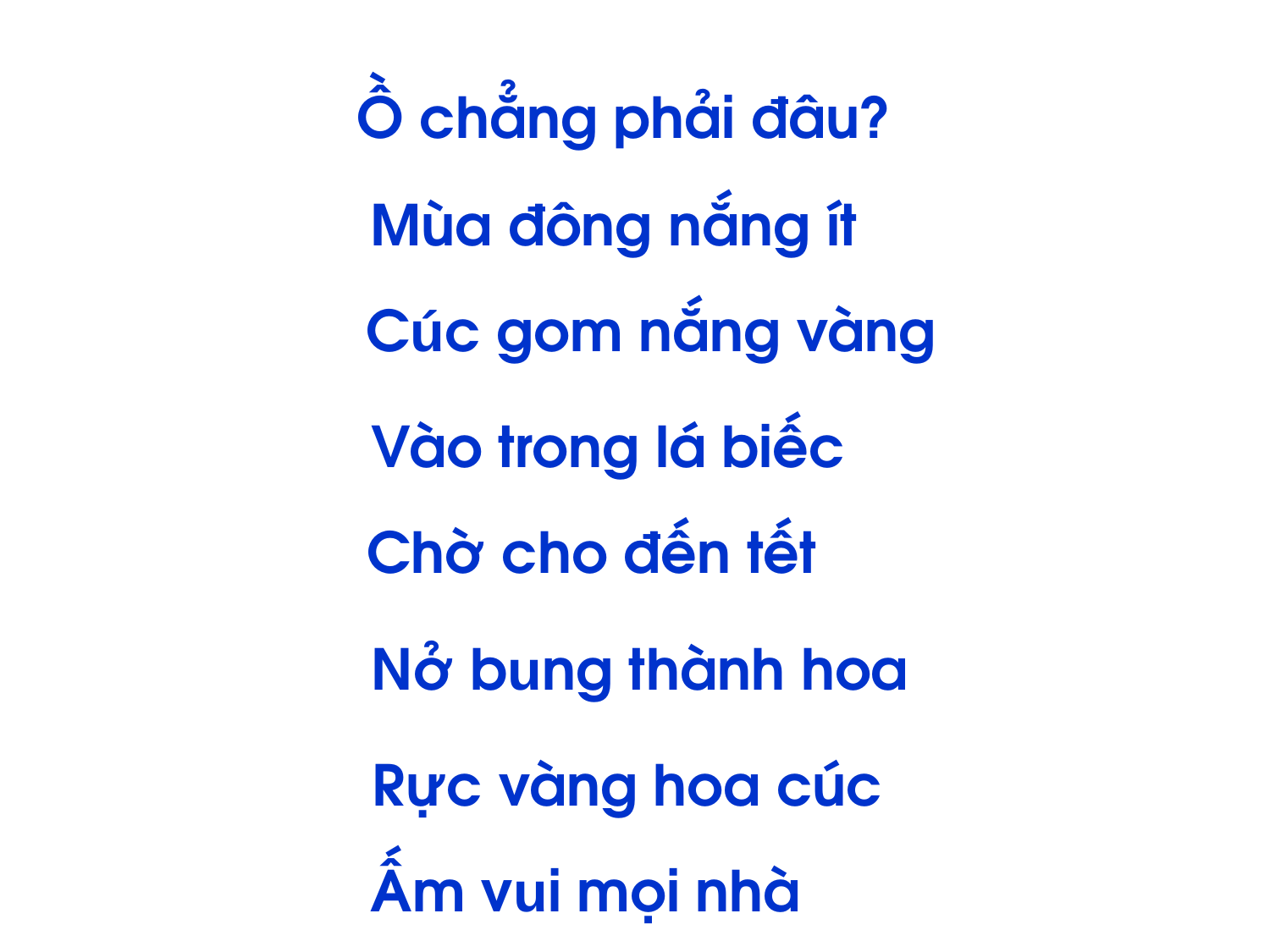

Ồ chẳng phải đâu?
Mùa đông nắng ít
Cúc gom nắng vàng
Vào trong lá biếc
Chờ cho đến tết
Nở bung thành hoa
Rực vàng hoa cúc
Ấm vui mọi nhà